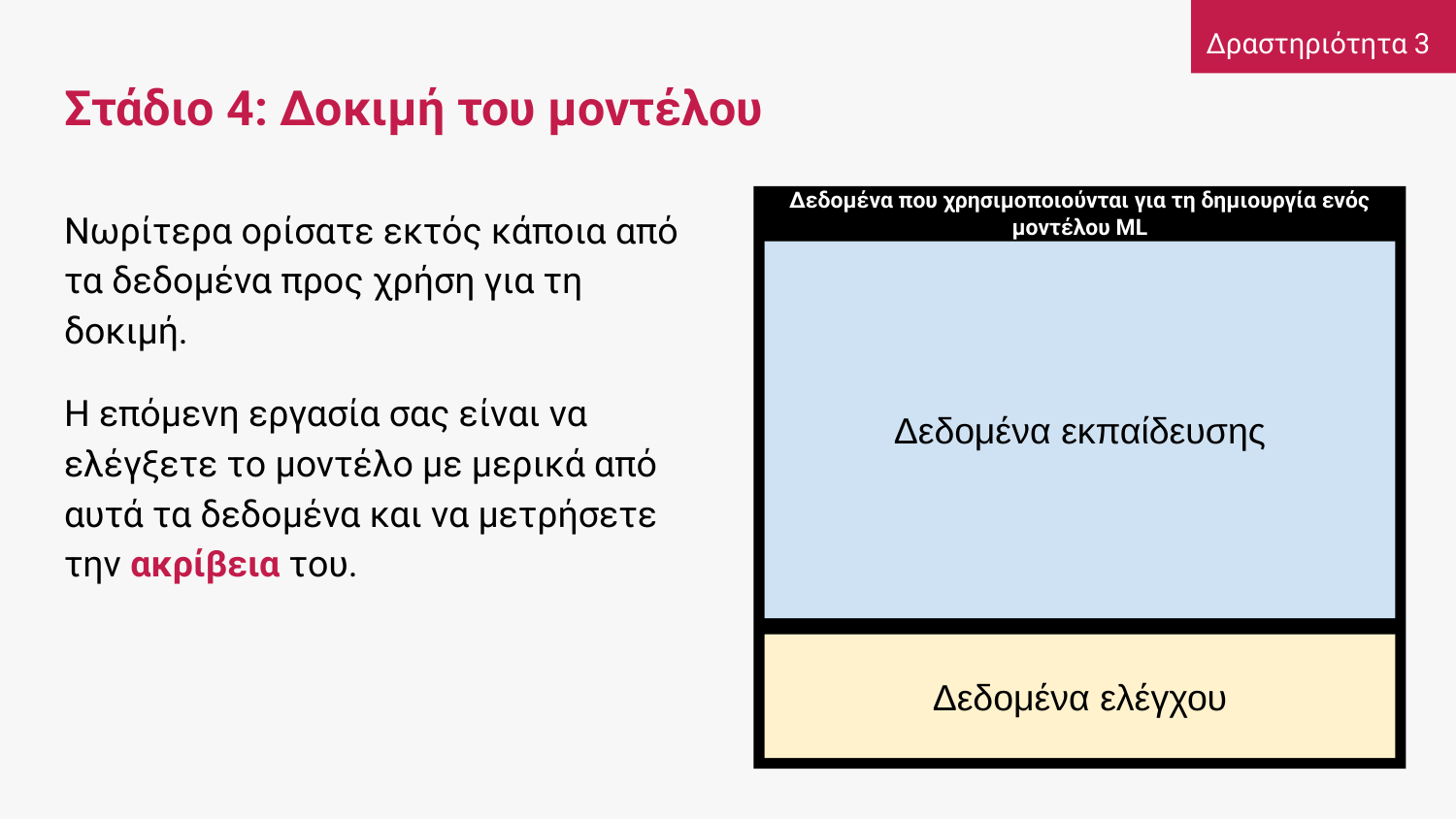

Δραστηριότητα 3
# Στάδιο 4: Δοκιμή του μοντέλου
Νωρίτερα ορίσατε εκτός κάποια από τα δεδομένα προς χρήση για τη δοκιμή.
Η επόμενη εργασία σας είναι να ελέγξετε το μοντέλο με μερικά από αυτά τα δεδομένα και να μετρήσετε την ακρίβεια του.
Δεδομένα που χρησιμοποιούνται για τη δημιουργία ενός μοντέλου ML
Δεδομένα εκπαίδευσης
Δεδομένα ελέγχου